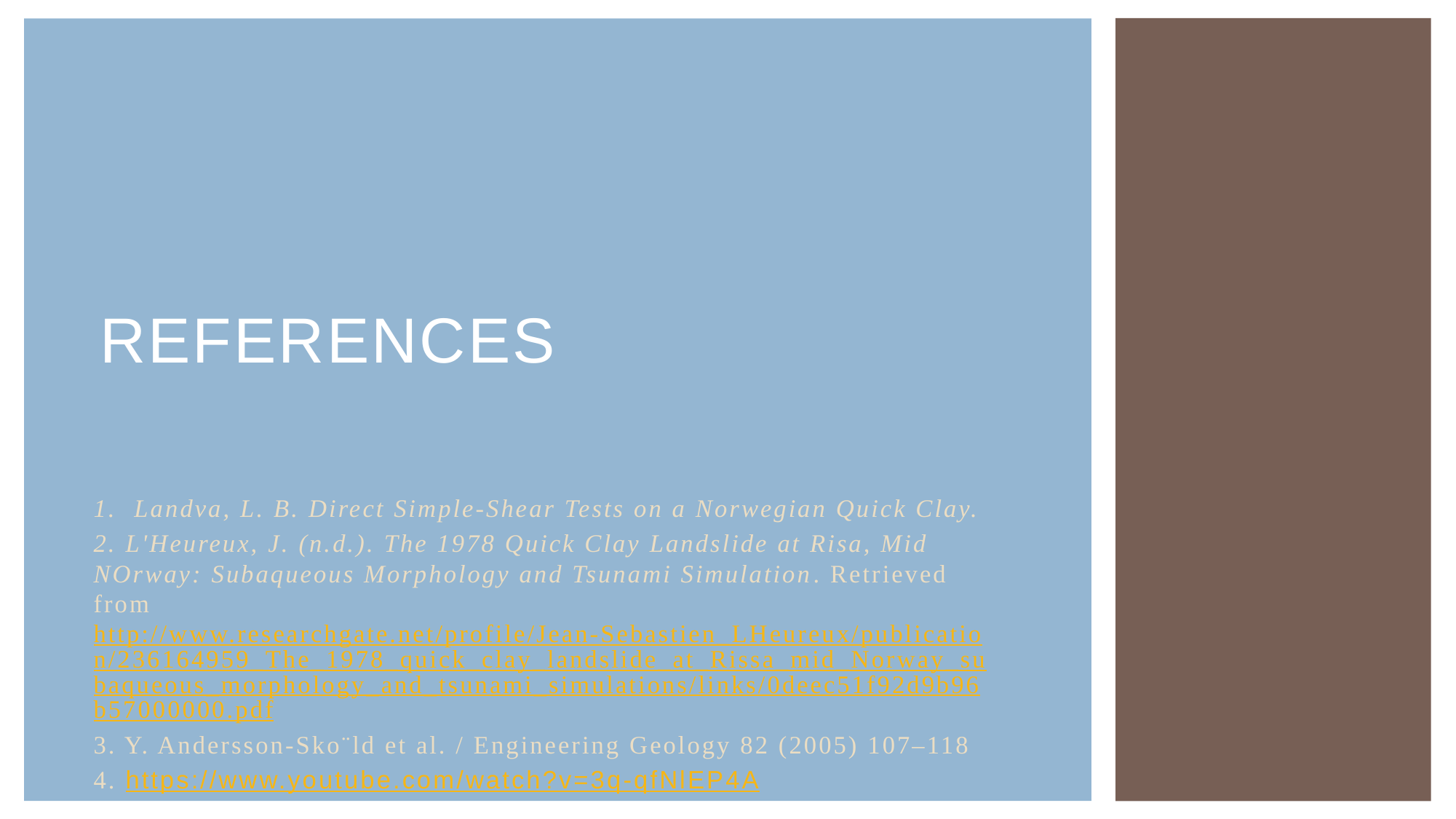

# REFERENCES
1.  Landva, L. B. Direct Simple-Shear Tests on a Norwegian Quick Clay.
2. L'Heureux, J. (n.d.). The 1978 Quick Clay Landslide at Risa, Mid NOrway: Subaqueous Morphology and Tsunami Simulation. Retrieved from http://www.researchgate.net/profile/Jean-Sebastien_LHeureux/publication/236164959_The_1978_quick_clay_landslide_at_Rissa_mid_Norway_subaqueous_morphology_and_tsunami_simulations/links/0deec51f92d9b96b57000000.pdf
3. Y. Andersson-Sko¨ld et al. / Engineering Geology 82 (2005) 107–118
4. https://www.youtube.com/watch?v=3q-qfNlEP4A